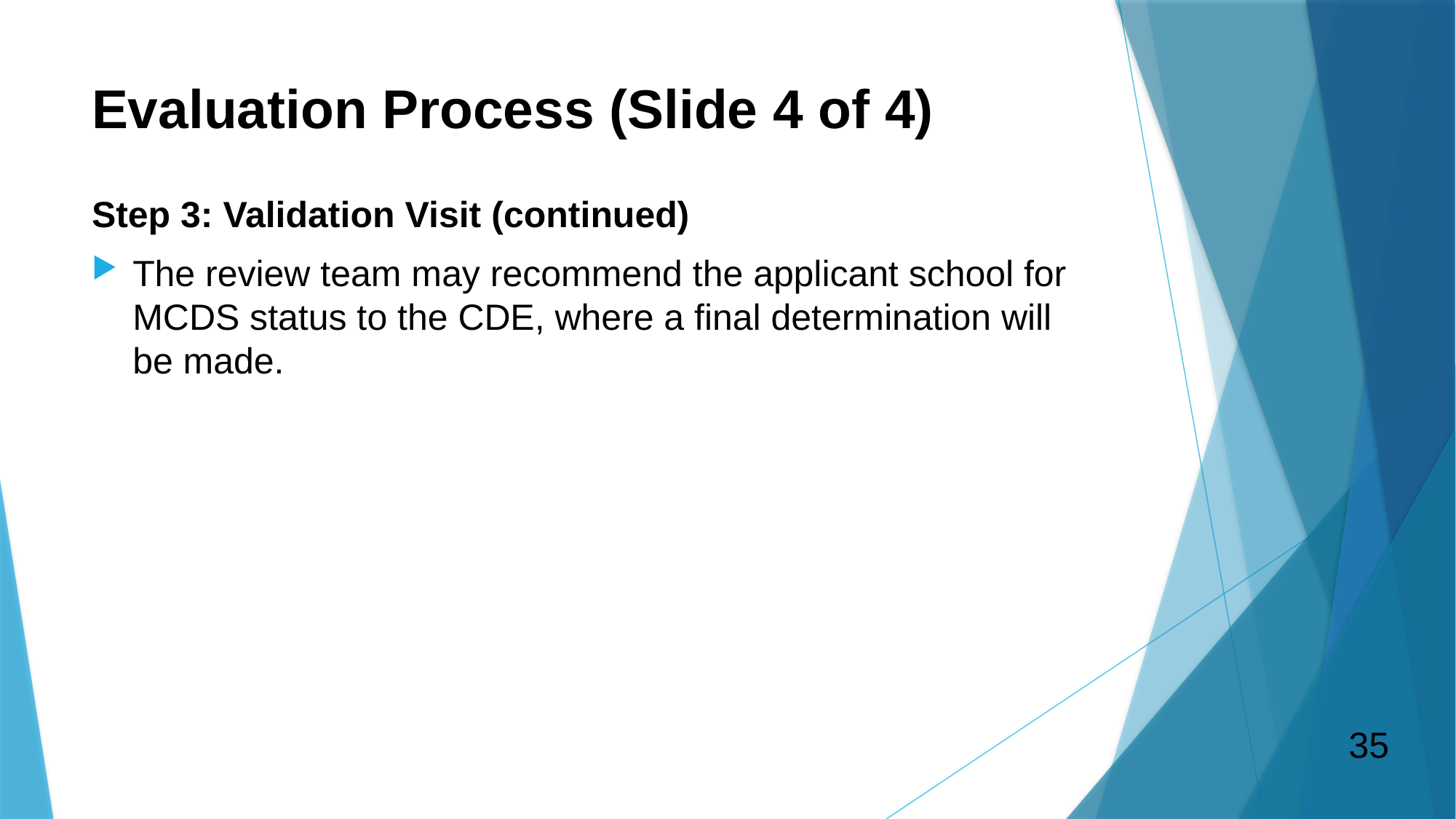

# Evaluation Process (Slide 4 of 4)
Step 3: Validation Visit (continued)
The review team may recommend the applicant school for MCDS status to the CDE, where a final determination will be made.
35